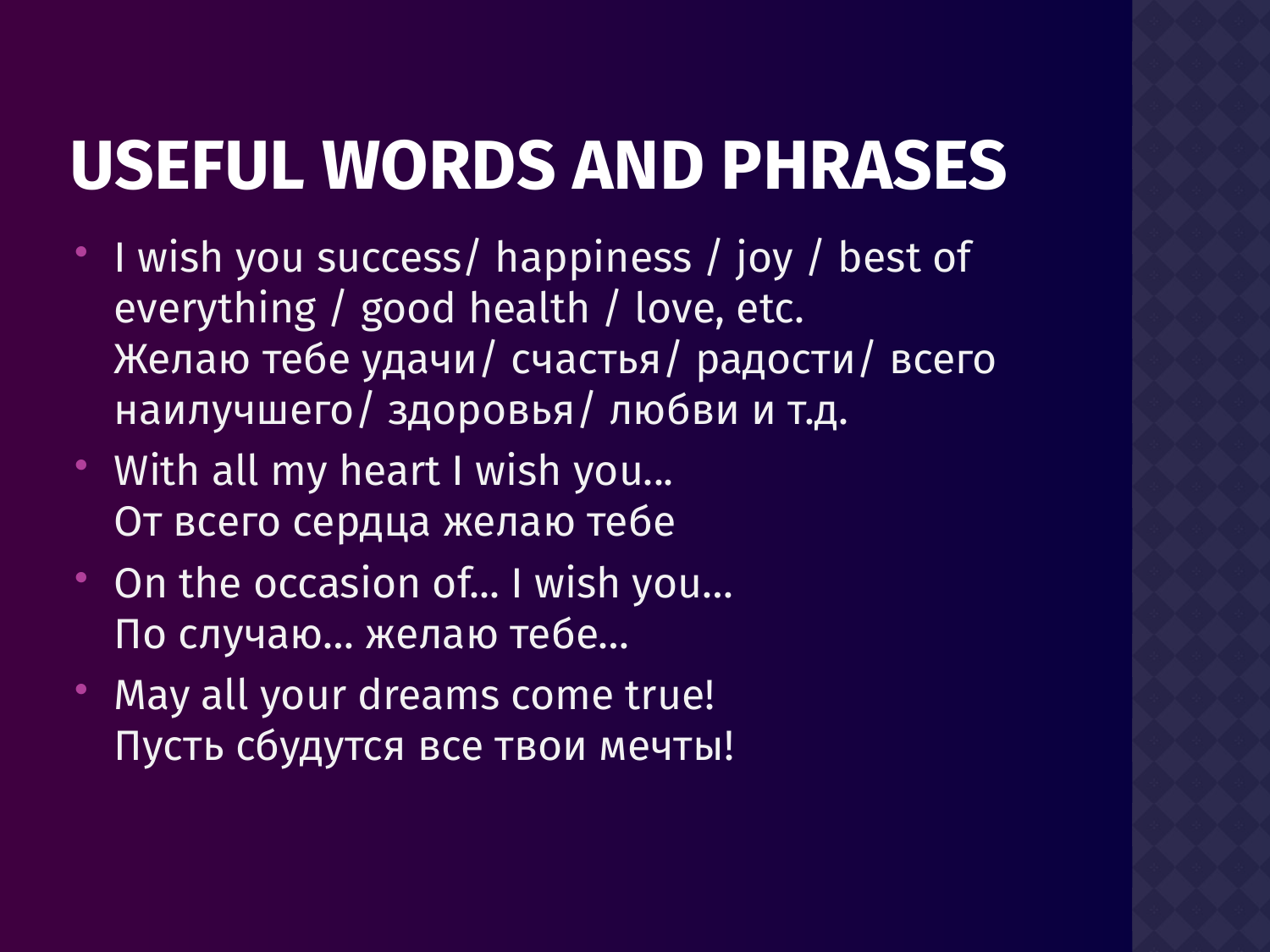

# useful words and phrases
I wish you success/ happiness / joy / best of everything / good health / love, etc.
Желаю тебе удачи/ счастья/ радости/ всего наилучшего/ здоровья/ любви и т.д.
With all my heart I wish you...
От всего сердца желаю тебе
On the occasion of... I wish you…
По случаю… желаю тебе…
May all your dreams come true!
Пусть сбудутся все твои мечты!